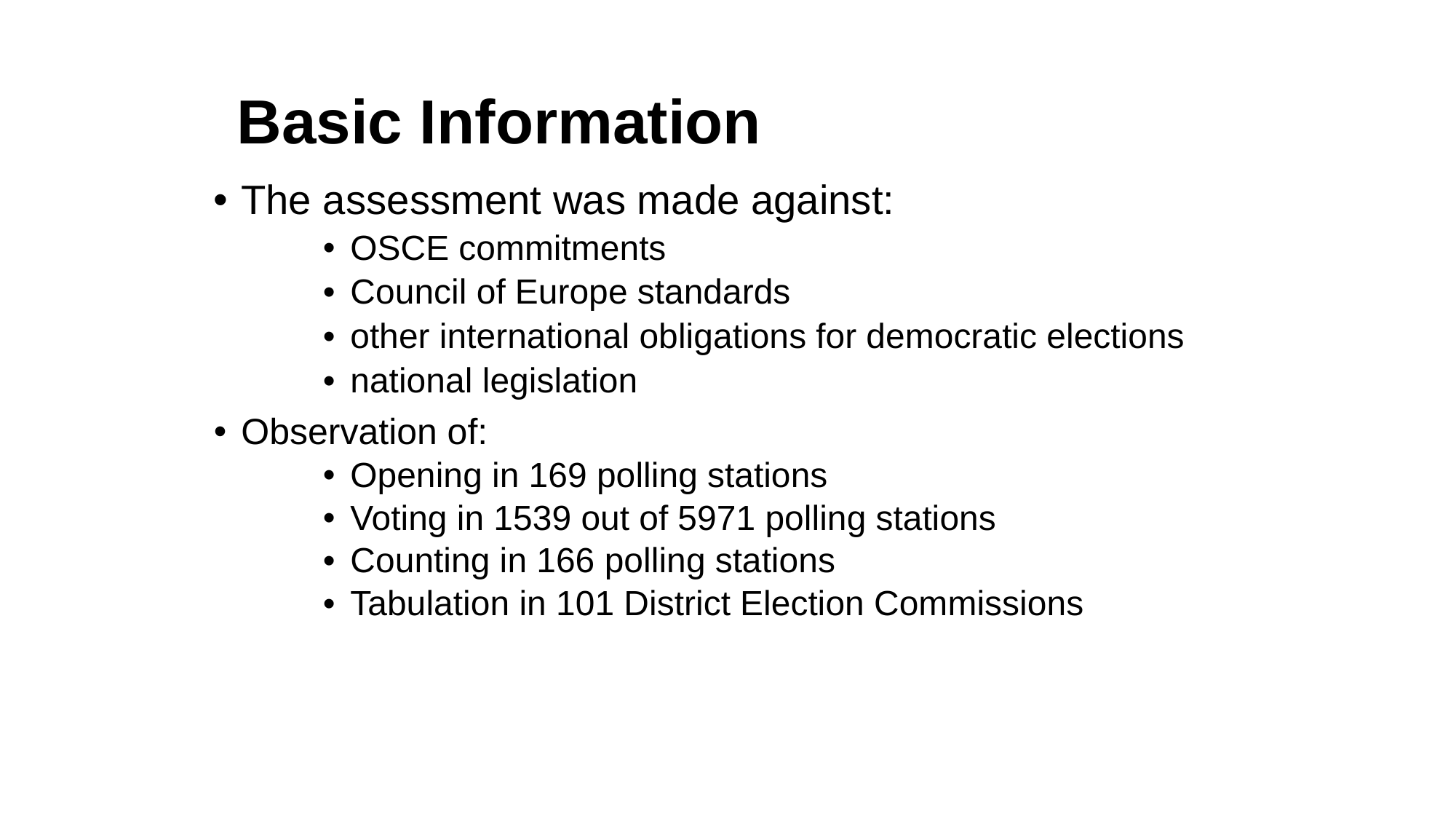

Basic Information
The assessment was made against:
OSCE commitments
Council of Europe standards
other international obligations for democratic elections
national legislation
Observation of:
Opening in 169 polling stations
Voting in 1539 out of 5971 polling stations
Counting in 166 polling stations
Tabulation in 101 District Election Commissions